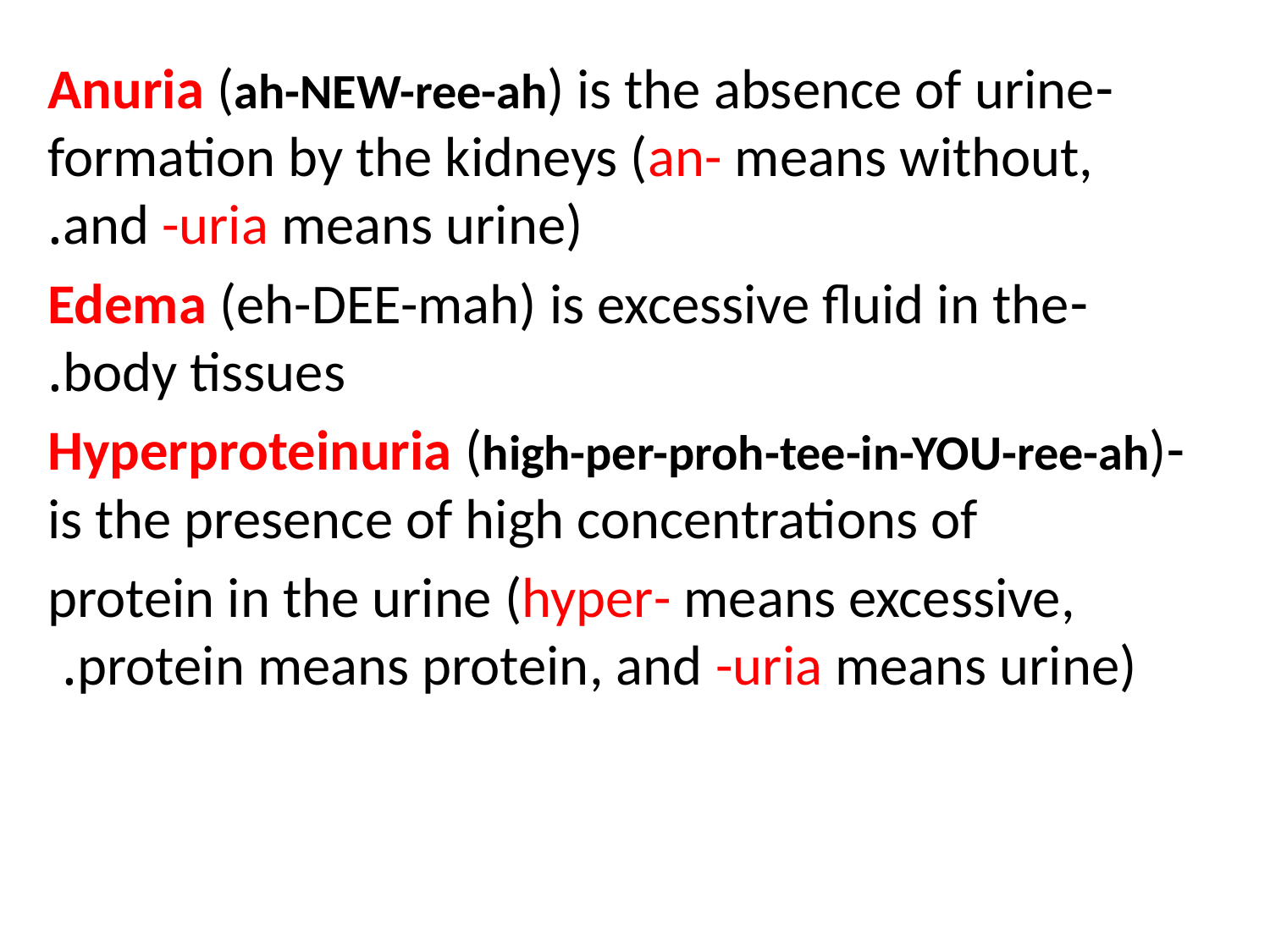

-Anuria (ah-NEW-ree-ah) is the absence of urine formation by the kidneys (an- means without, and -uria means urine).
-Edema (eh-DEE-mah) is excessive fluid in the body tissues.
-Hyperproteinuria (high-per-proh-tee-in-YOU-ree-ah) is the presence of high concentrations of
protein in the urine (hyper- means excessive, protein means protein, and -uria means urine).